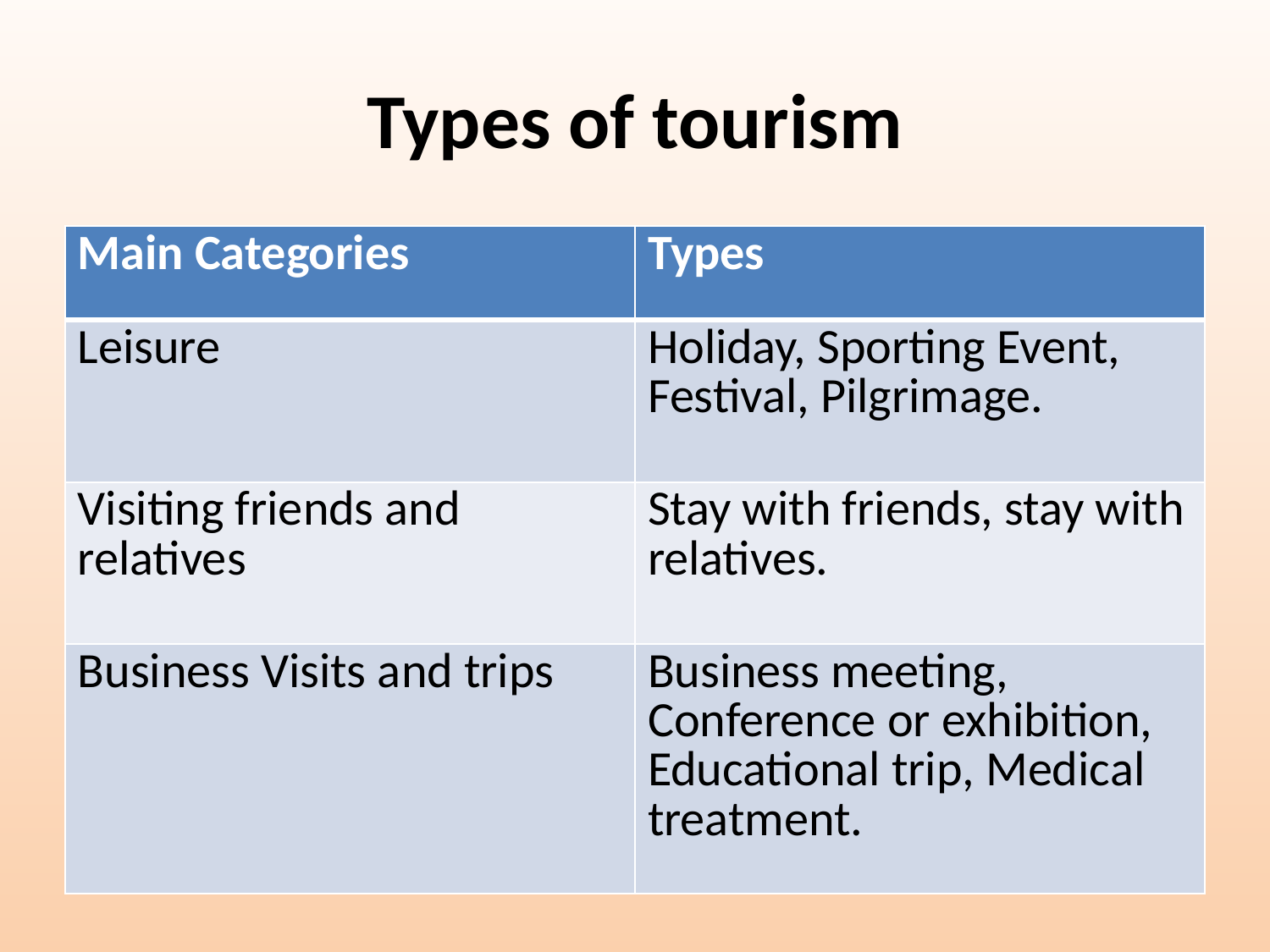

# Types of tourism
| Main Categories | Types |
| --- | --- |
| Leisure | Holiday, Sporting Event, Festival, Pilgrimage. |
| Visiting friends and relatives | Stay with friends, stay with relatives. |
| Business Visits and trips | Business meeting, Conference or exhibition, Educational trip, Medical treatment. |